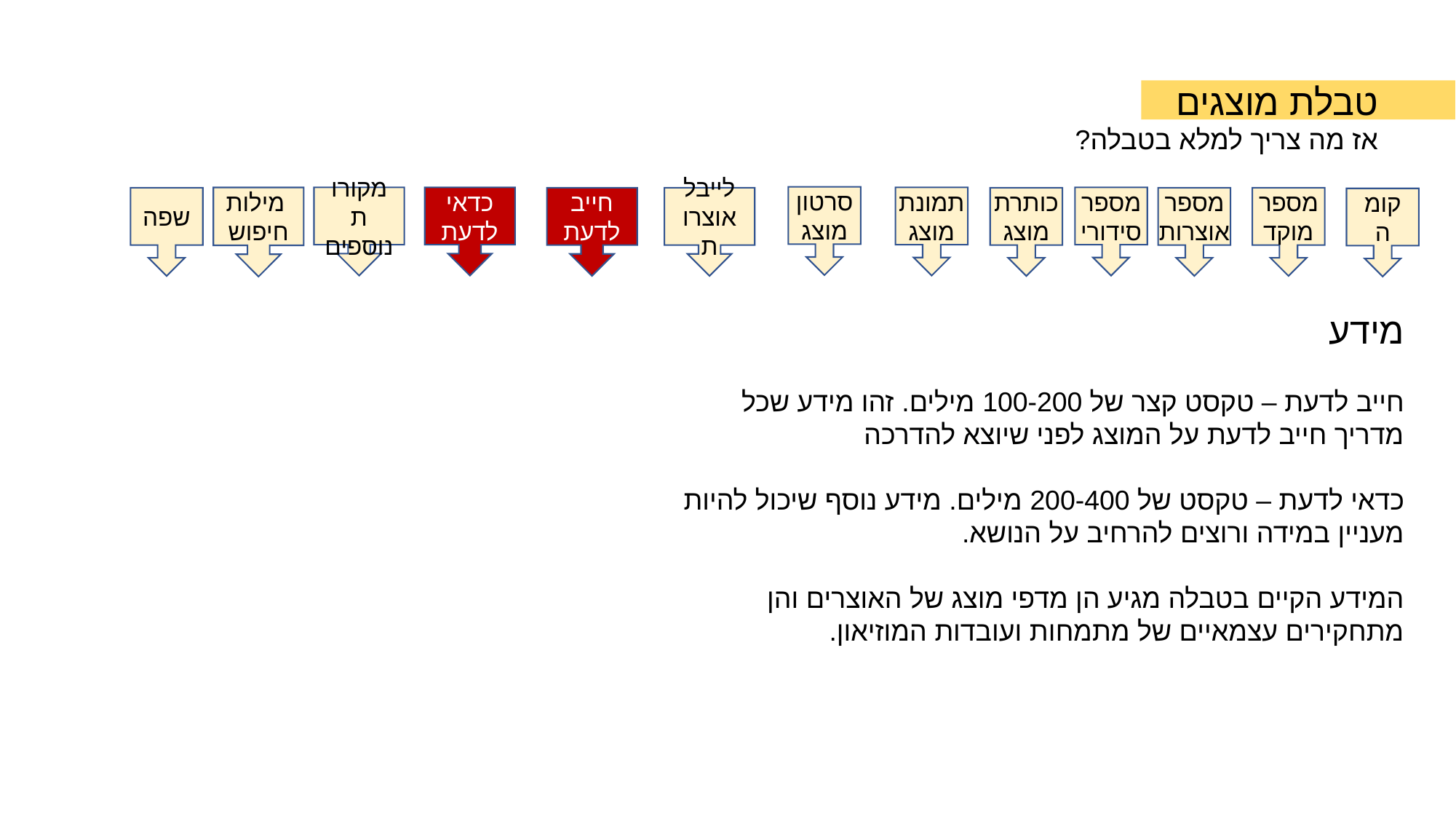

טבלת מוצגים
אז מה צריך למלא בטבלה?

סרטון מוצג
 מילות חיפוש
מקורות נוספים
כדאי לדעת
תמונתמוצג
מספר סידורי
חייב לדעת
מספר אוצרות
שפה
לייבל אוצרות
כותרת מוצג
מספר מוקד
קומה
מידע

חייב לדעת – טקסט קצר של 100-200 מילים. זהו מידע שכל מדריך חייב לדעת על המוצג לפני שיוצא להדרכה

כדאי לדעת – טקסט של 200-400 מילים. מידע נוסף שיכול להיות מעניין במידה ורוצים להרחיב על הנושא.

המידע הקיים בטבלה מגיע הן מדפי מוצג של האוצרים והן מתחקירים עצמאיים של מתמחות ועובדות המוזיאון.